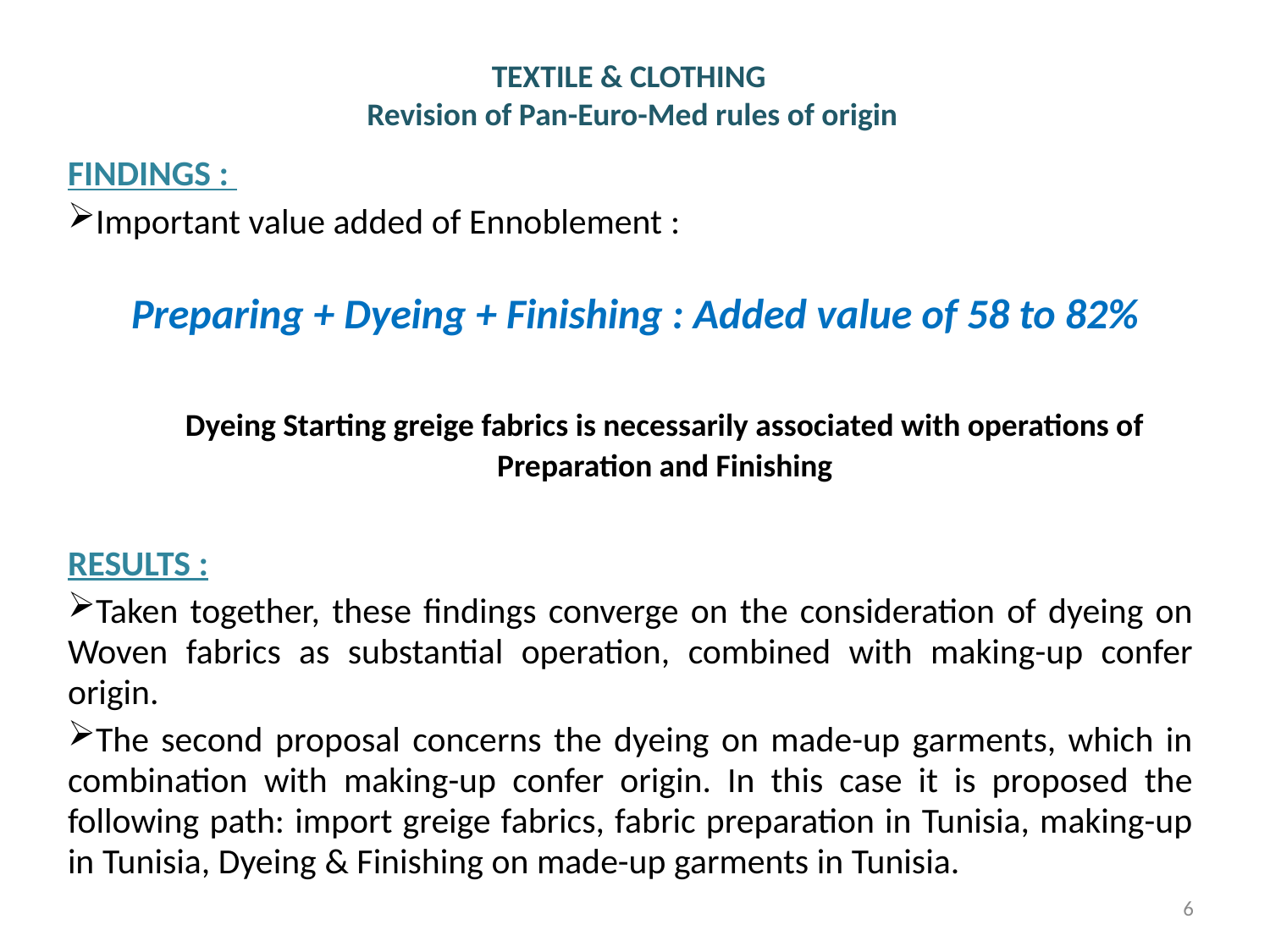

TEXTILE & CLOTHING
 Revision of Pan-Euro-Med rules of origin
FINDINGS :
Important value added of Ennoblement :

 Preparing + Dyeing + Finishing : Added value of 58 to 82%

Dyeing Starting greige fabrics is necessarily associated with operations of Preparation and Finishing

RESULTS :
Taken together, these findings converge on the consideration of dyeing on Woven fabrics as substantial operation, combined with making-up confer origin.
The second proposal concerns the dyeing on made-up garments, which in combination with making-up confer origin. In this case it is proposed the following path: import greige fabrics, fabric preparation in Tunisia, making-up in Tunisia, Dyeing & Finishing on made-up garments in Tunisia.

6